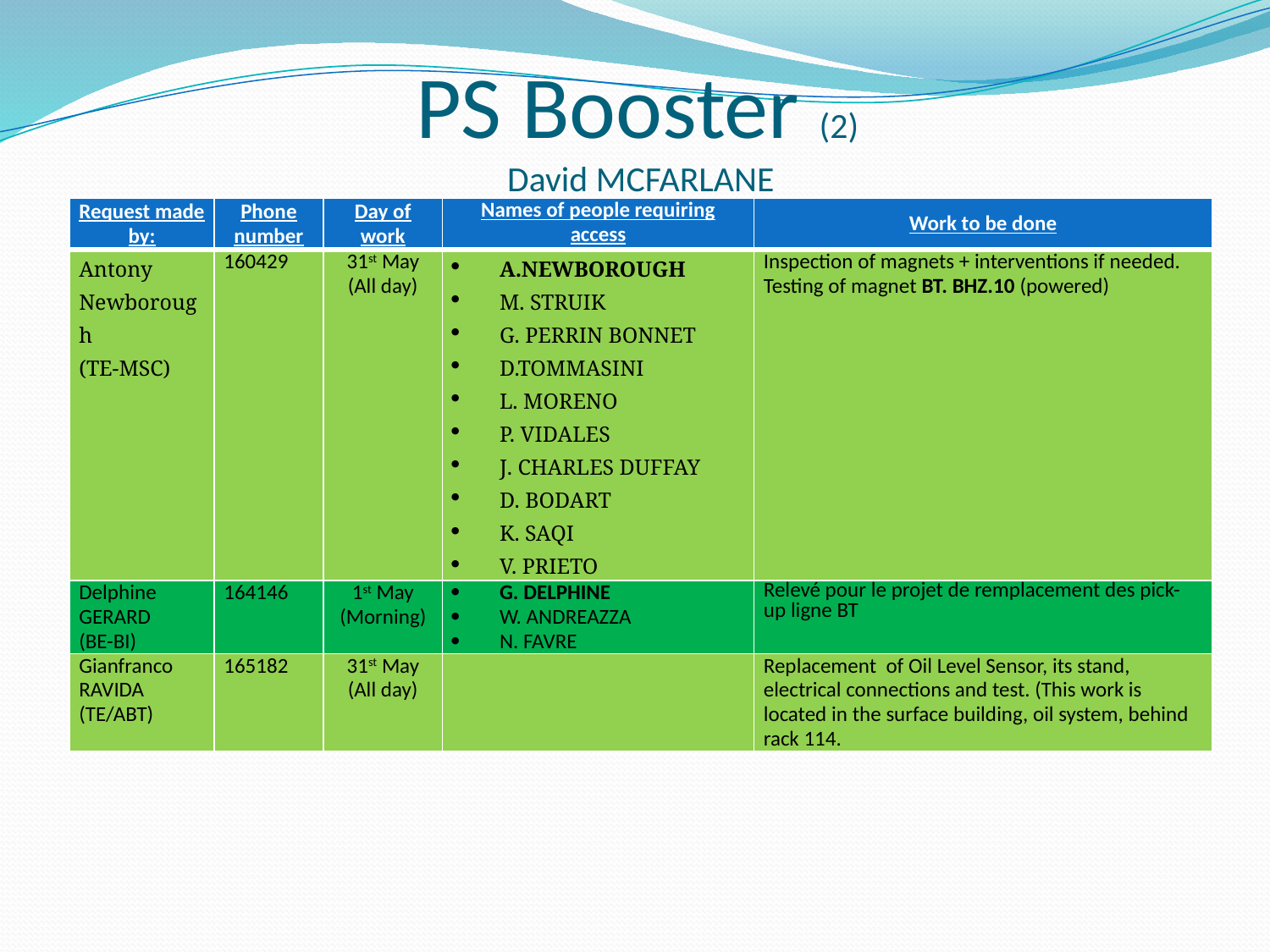

# PS Booster (2) David MCFARLANE
| Request made by: | Phone number | Day of work | Names of people requiring access | Work to be done |
| --- | --- | --- | --- | --- |
| Antony Newborough (TE-MSC) | 160429 | 31st May (All day) | A.Newborough M. STRUIK G. Perrin Bonnet D.Tommasini L. Moreno P. Vidales J. Charles Duffay D. BODART K. SAQI V. PRIETO | Inspection of magnets + interventions if needed. Testing of magnet BT. BHZ.10 (powered) |
| Delphine GERARD (BE-BI) | 164146 | 1st May (Morning) | G. DELPHINE W. ANDREAZZA N. FAVRE | Relevé pour le projet de remplacement des pick-up ligne BT |
| Gianfranco RAVIDA (TE/ABT) | 165182 | 31st May (All day) |  | Replacement of Oil Level Sensor, its stand, electrical connections and test. (This work is located in the surface building, oil system, behind rack 114. |